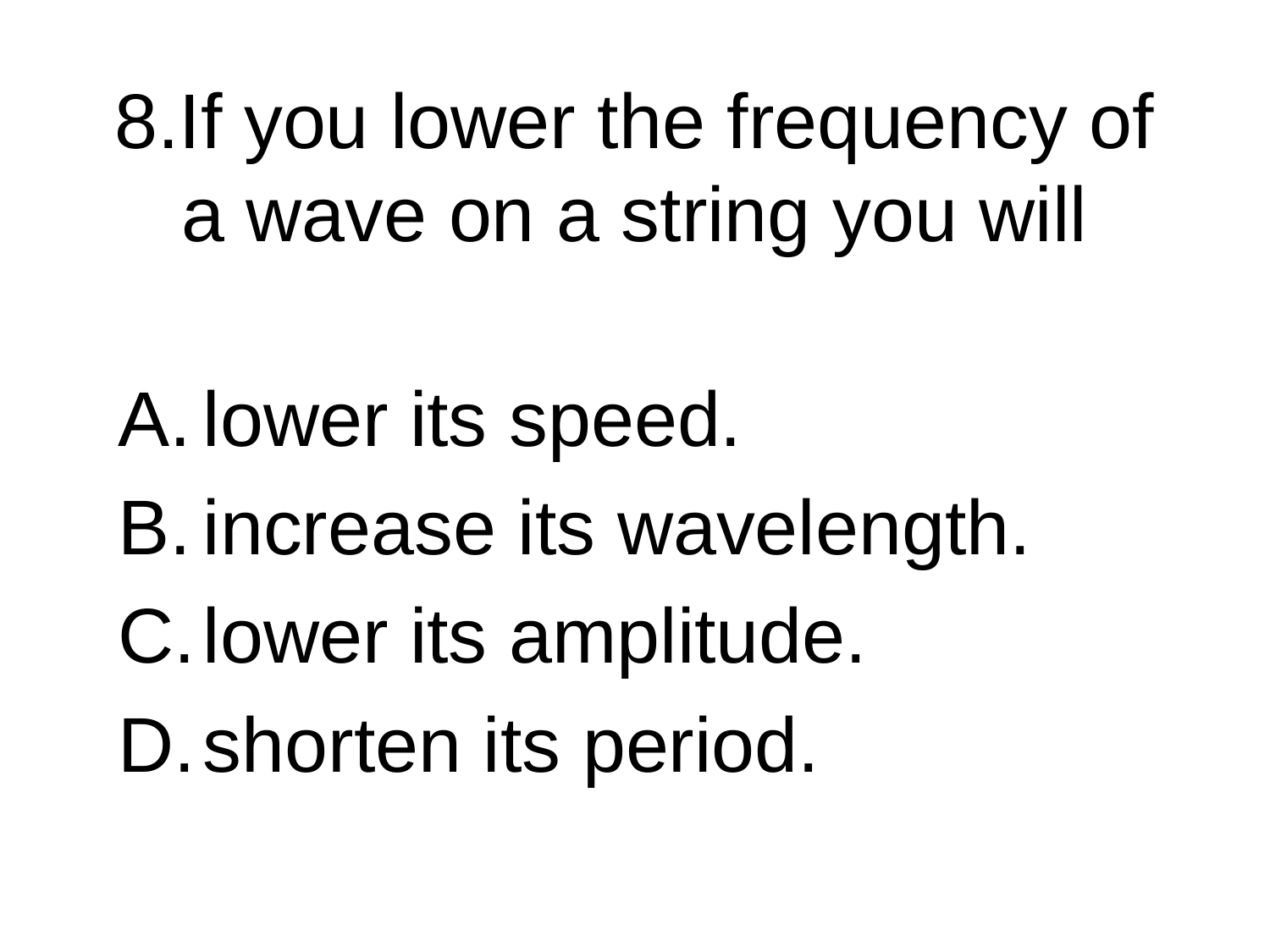

# 8.If you lower the frequency of a wave on a string you will

lower its speed.
increase its wavelength.
lower its amplitude.
shorten its period.